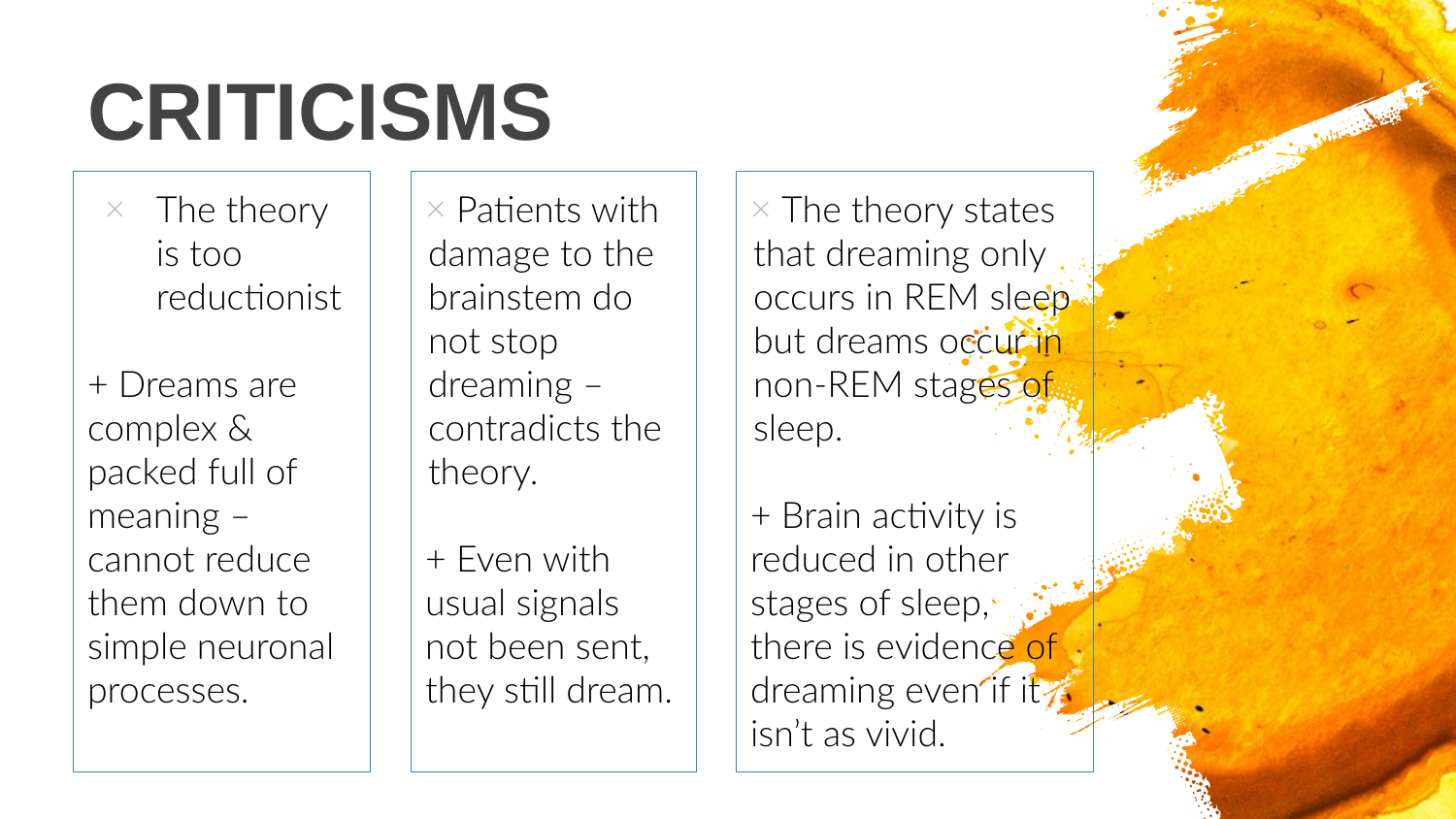

# CRITICISMS
The theory is too reductionist

+ Dreams are complex & packed full of meaning – cannot reduce them down to simple neuronal processes.
 Patients with damage to the brainstem do not stop dreaming – contradicts the theory.

+ Even with usual signals not been sent, they still dream.
 The theory states that dreaming only occurs in REM sleep but dreams occur in non-REM stages of sleep.

+ Brain activity is reduced in other stages of sleep, there is evidence of dreaming even if it isn’t as vivid.